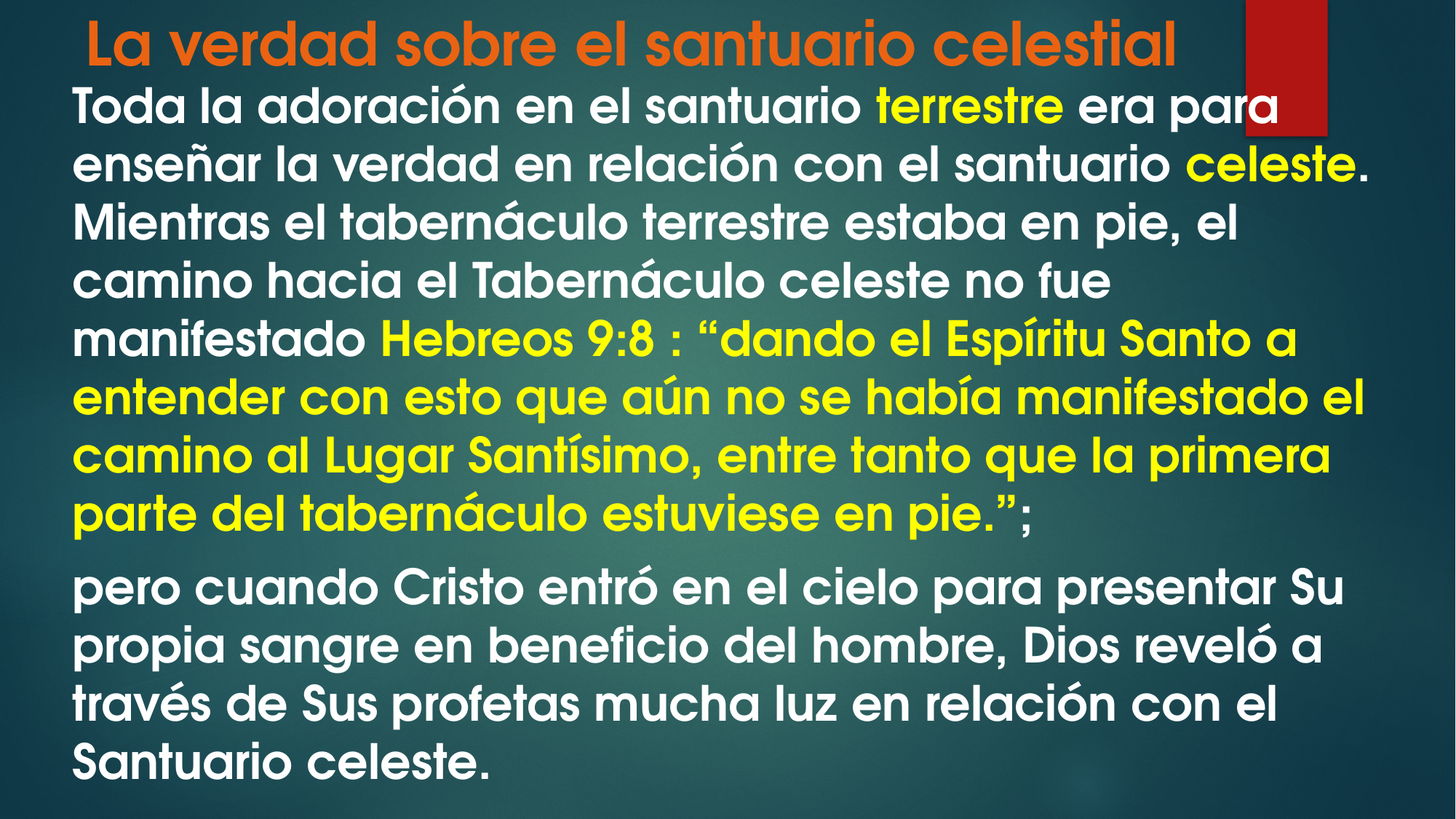

# La verdad sobre el santuario celestial
Toda la adoración en el santuario terrestre era para enseñar la verdad en relación con el santuario celeste. Mientras el tabernáculo terrestre estaba en pie, el camino hacia el Tabernáculo celeste no fue manifestado Hebreos 9:8 : “dando el Espíritu Santo a entender con esto que aún no se había manifestado el camino al Lugar Santísimo, entre tanto que la primera parte del tabernáculo estuviese en pie.”;
pero cuando Cristo entró en el cielo para presentar Su propia sangre en beneficio del hombre, Dios reveló a través de Sus profetas mucha luz en relación con el Santuario celeste.